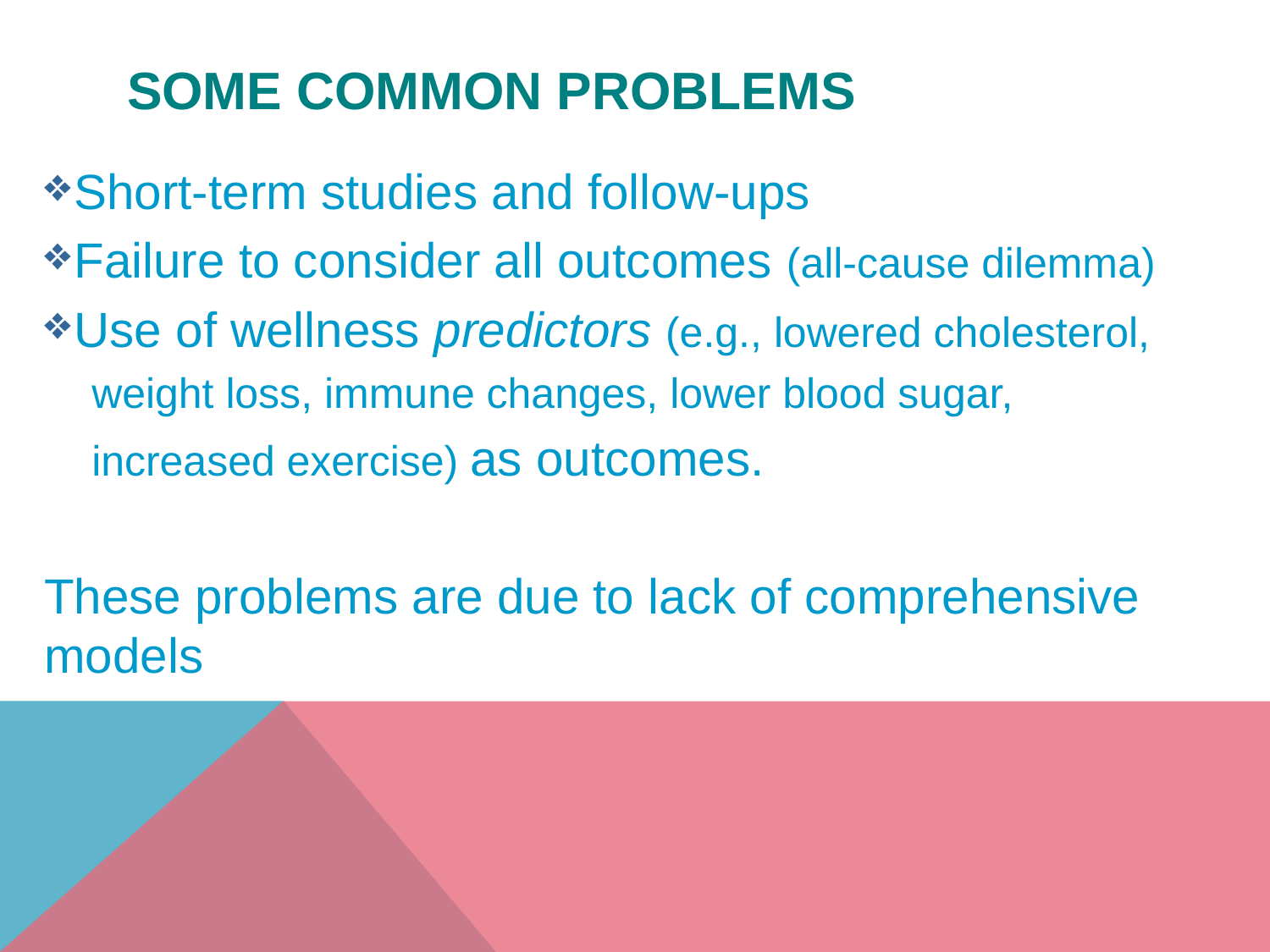

# Some common problems

Short-term studies and follow-ups
Failure to consider all outcomes (all-cause dilemma)
Use of wellness predictors (e.g., lowered cholesterol,
    weight loss, immune changes, lower blood sugar,
    increased exercise) as outcomes.

These problems are due to lack of comprehensive models